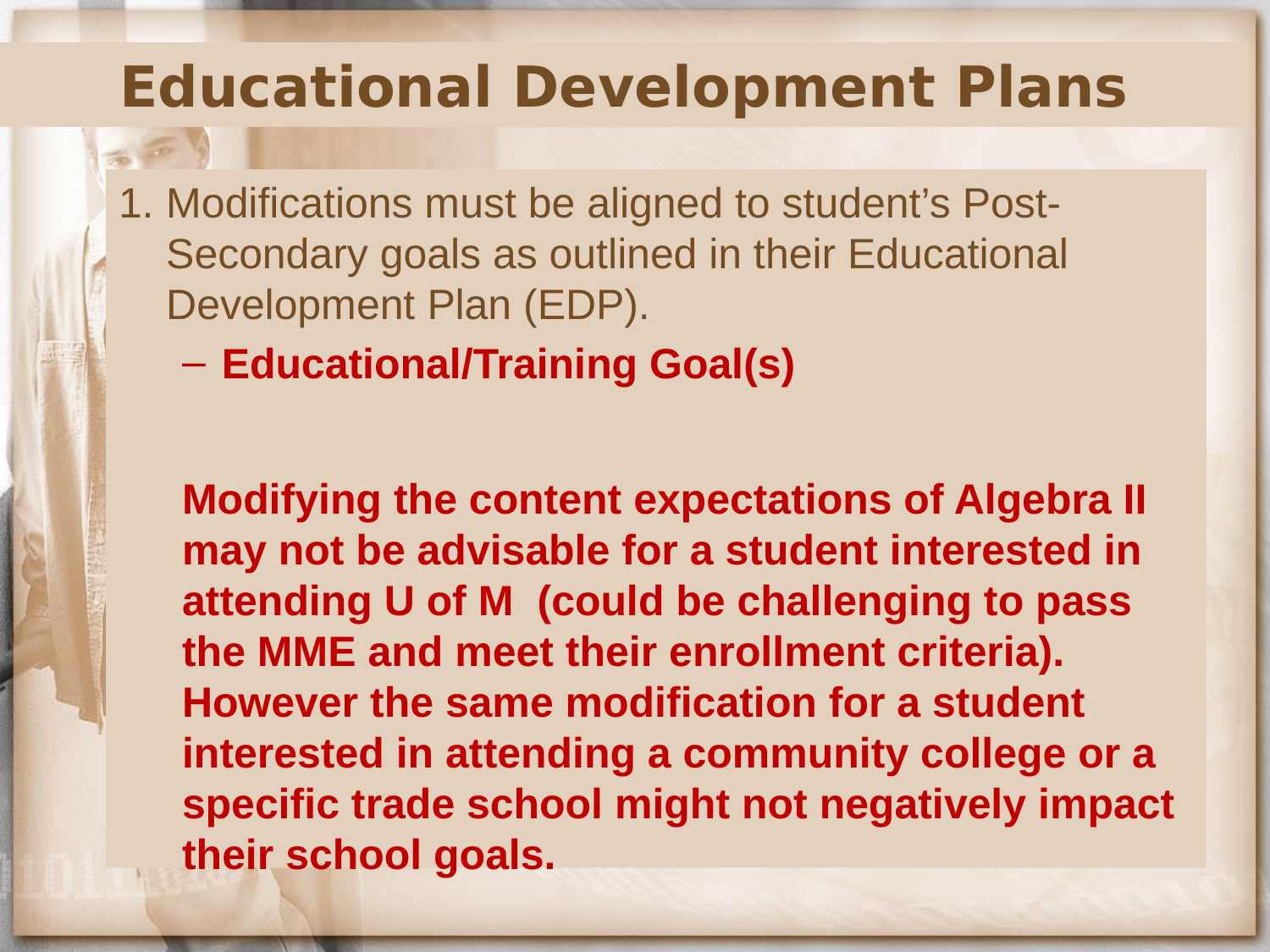

# Educational Development Plans
Modifications must be aligned to student’s Post-Secondary goals as outlined in their Educational Development Plan (EDP).
Educational/Training Goal(s)

Modifying the content expectations of Algebra II may not be advisable for a student interested in attending U of M  (could be challenging to pass the MME and meet their enrollment criteria).  However the same modification for a student interested in attending a community college or a specific trade school might not negatively impact their school goals.